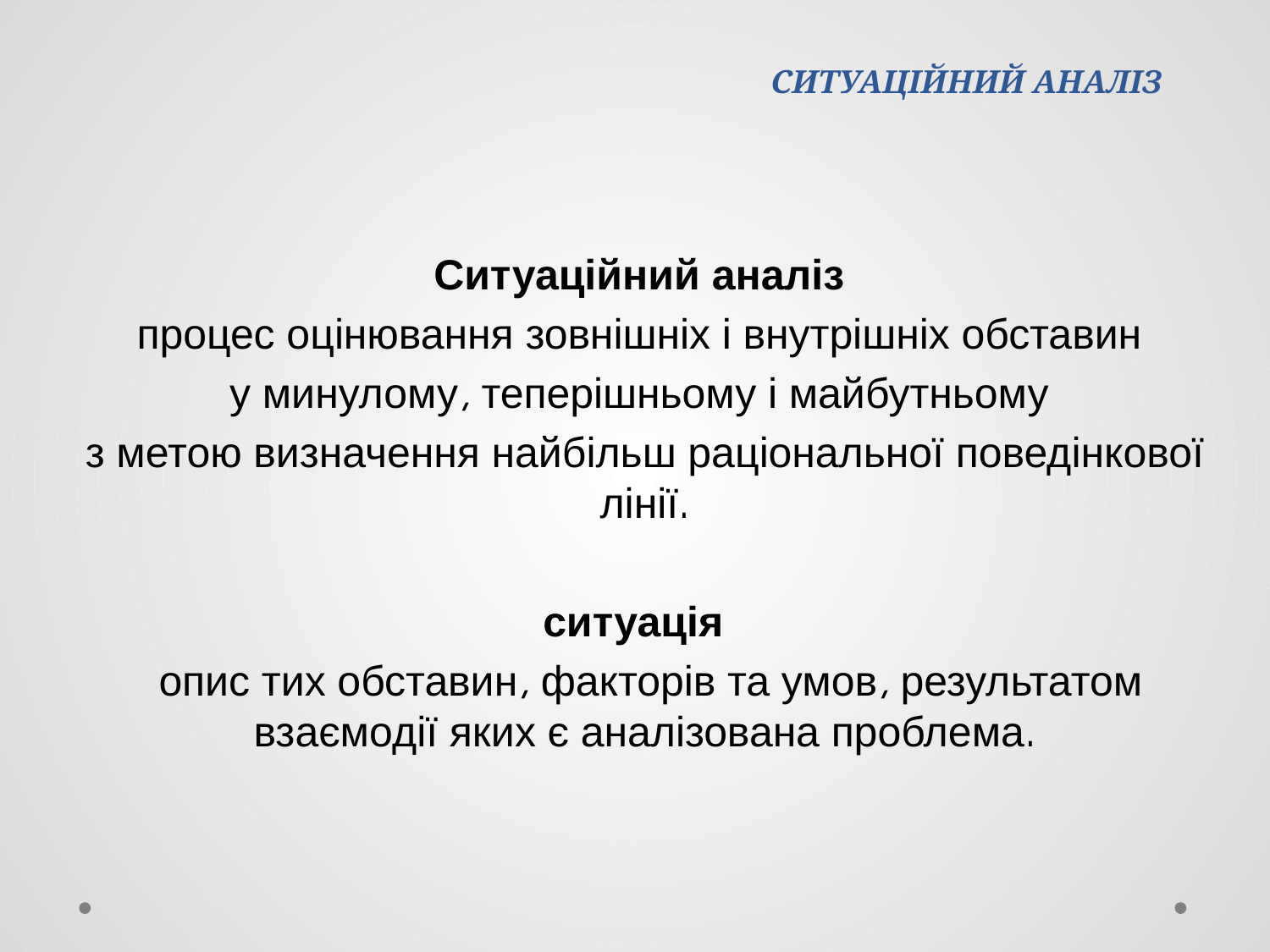

# СИТУАЦІЙНИЙ АНАЛІЗ
Ситуаційний аналіз
процес оцінювання зовнішніх і внутрішніх обставин
у минулому, теперішньому і майбутньому
з метою визначення найбільш раціональної поведінкової лінії.

ситуація
 опис тих обставин, факторів та умов, результатом взаємодії яких є аналізована проблема.